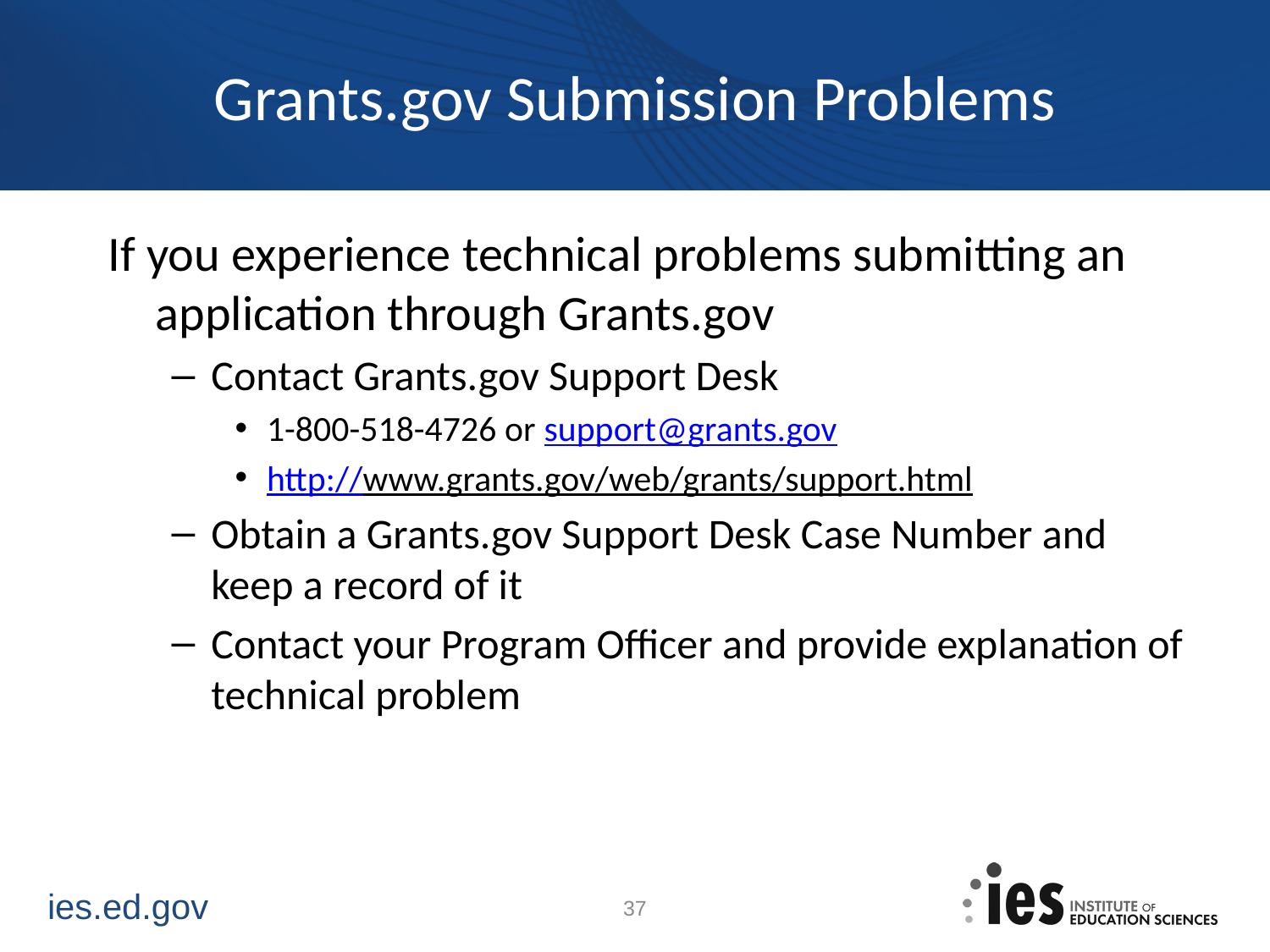

# Grants.gov Submission Problems
If you experience technical problems submitting an application through Grants.gov
Contact Grants.gov Support Desk
1-800-518-4726 or support@grants.gov
http://www.grants.gov/web/grants/support.html
Obtain a Grants.gov Support Desk Case Number and keep a record of it
Contact your Program Officer and provide explanation of technical problem
37